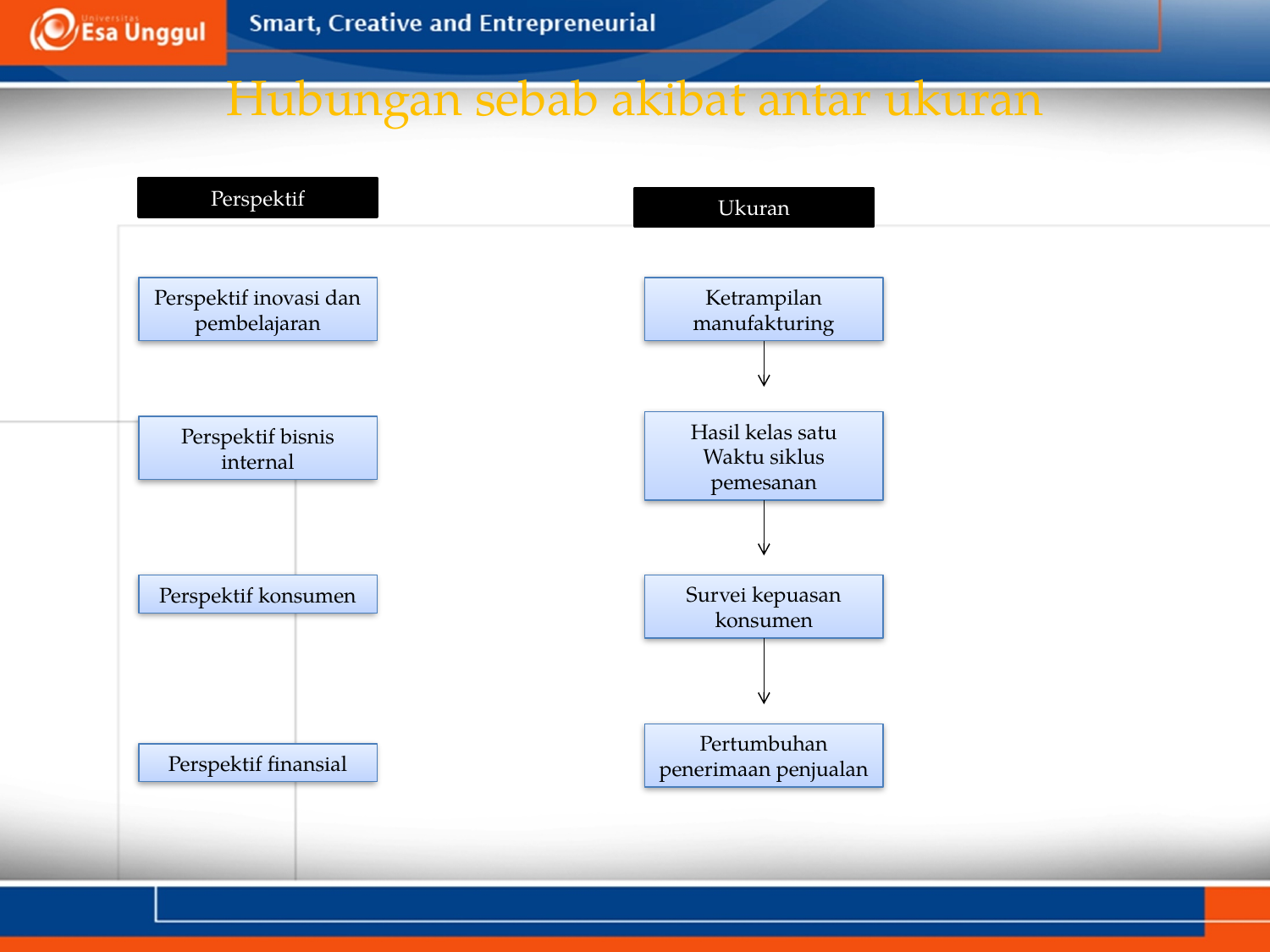

# Hubungan sebab akibat antar ukuran
Perspektif
Ukuran
Perspektif inovasi dan pembelajaran
Ketrampilan manufakturing
Hasil kelas satu
Waktu siklus pemesanan
Perspektif bisnis internal
Perspektif konsumen
Survei kepuasan konsumen
Pertumbuhan penerimaan penjualan
Perspektif finansial